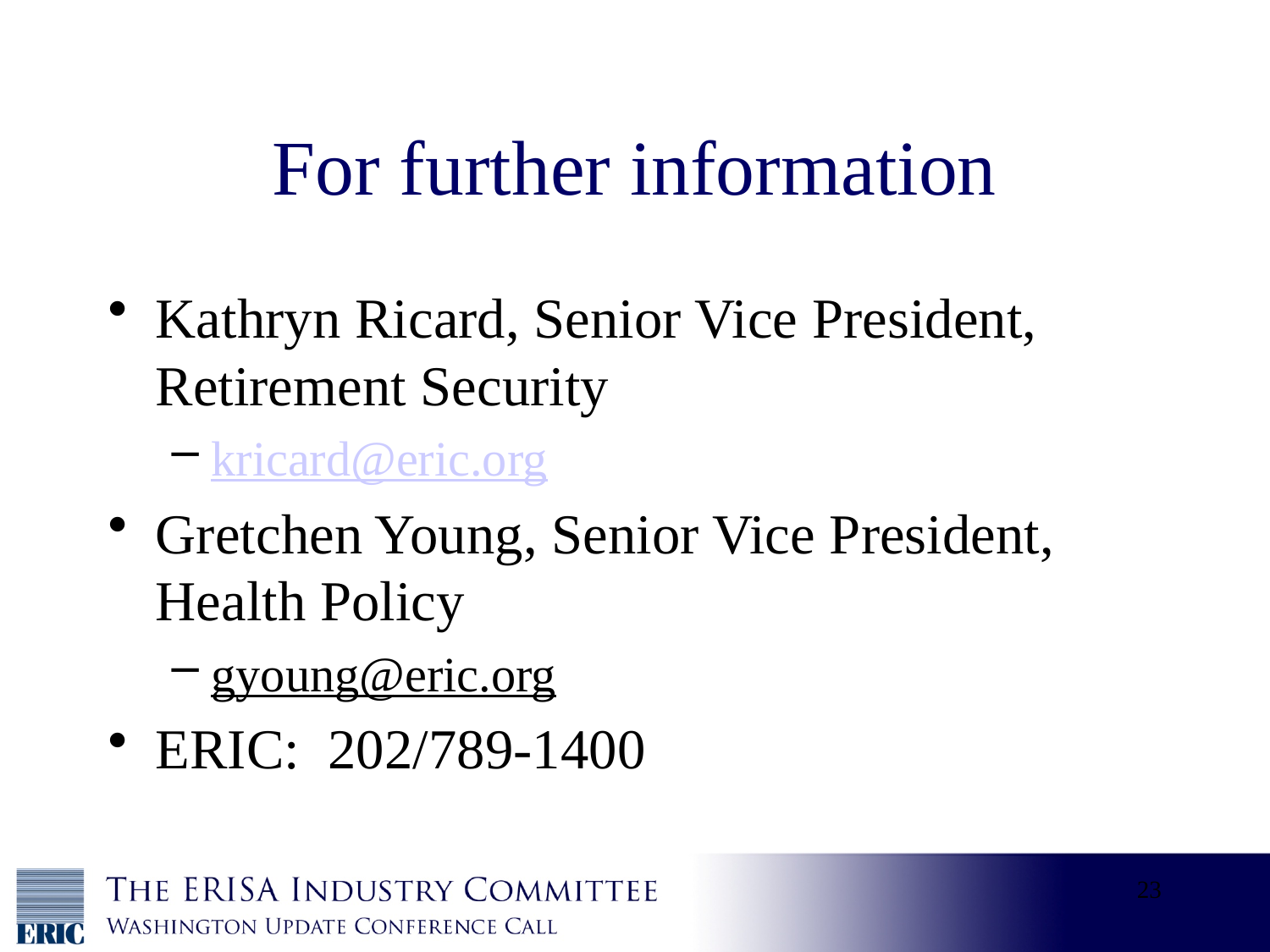

# For further information
Kathryn Ricard, Senior Vice President, Retirement Security
kricard@eric.org
Gretchen Young, Senior Vice President, Health Policy
gyoung@eric.org
ERIC:  202/789-1400
23